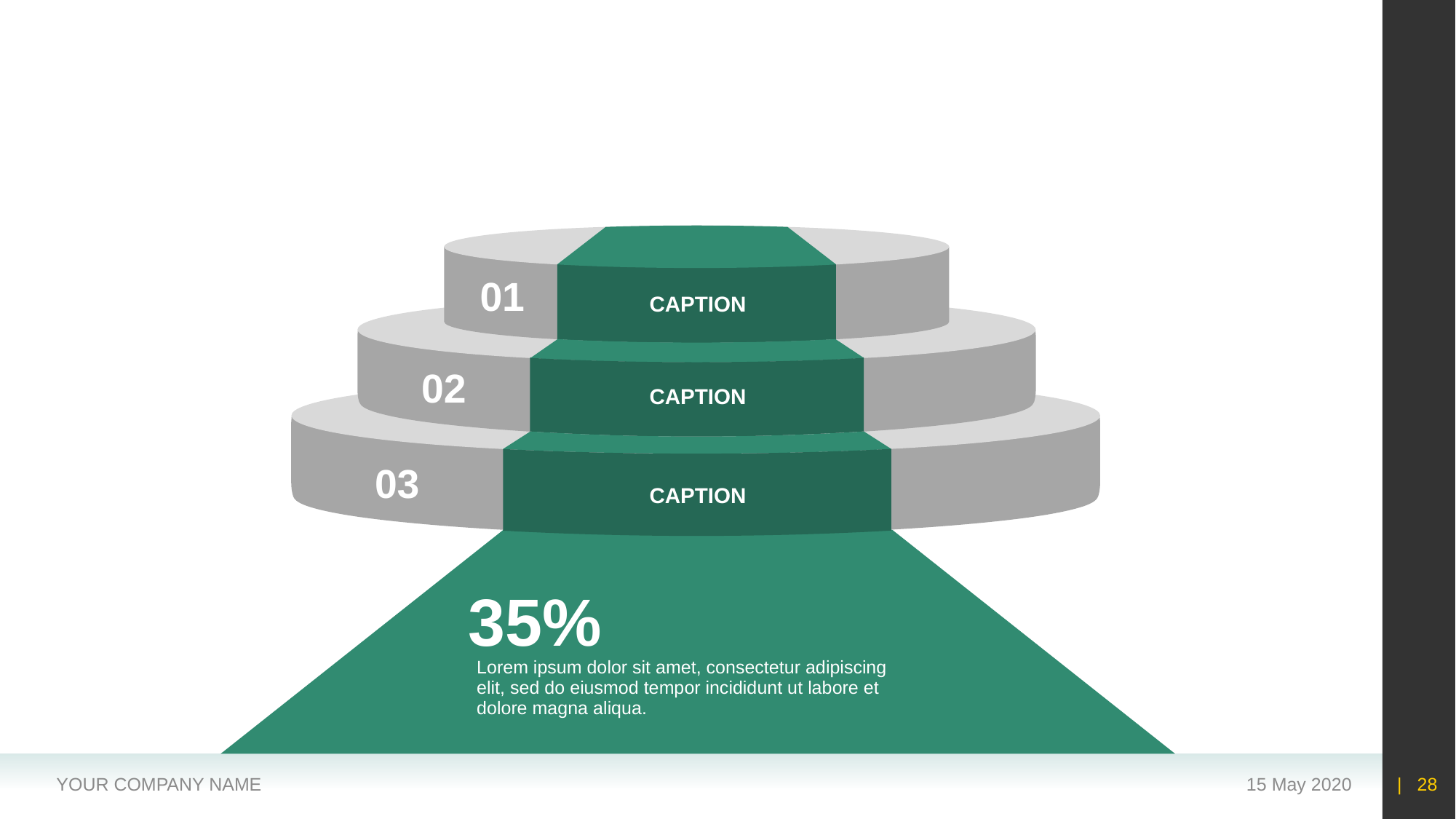

#

01
CAPTION

02

CAPTION

03
CAPTION

35%
Lorem ipsum dolor sit amet, consectetur adipiscing elit, sed do eiusmod tempor incididunt ut labore et dolore magna aliqua.
YOUR COMPANY NAME
15 May 2020
|   28